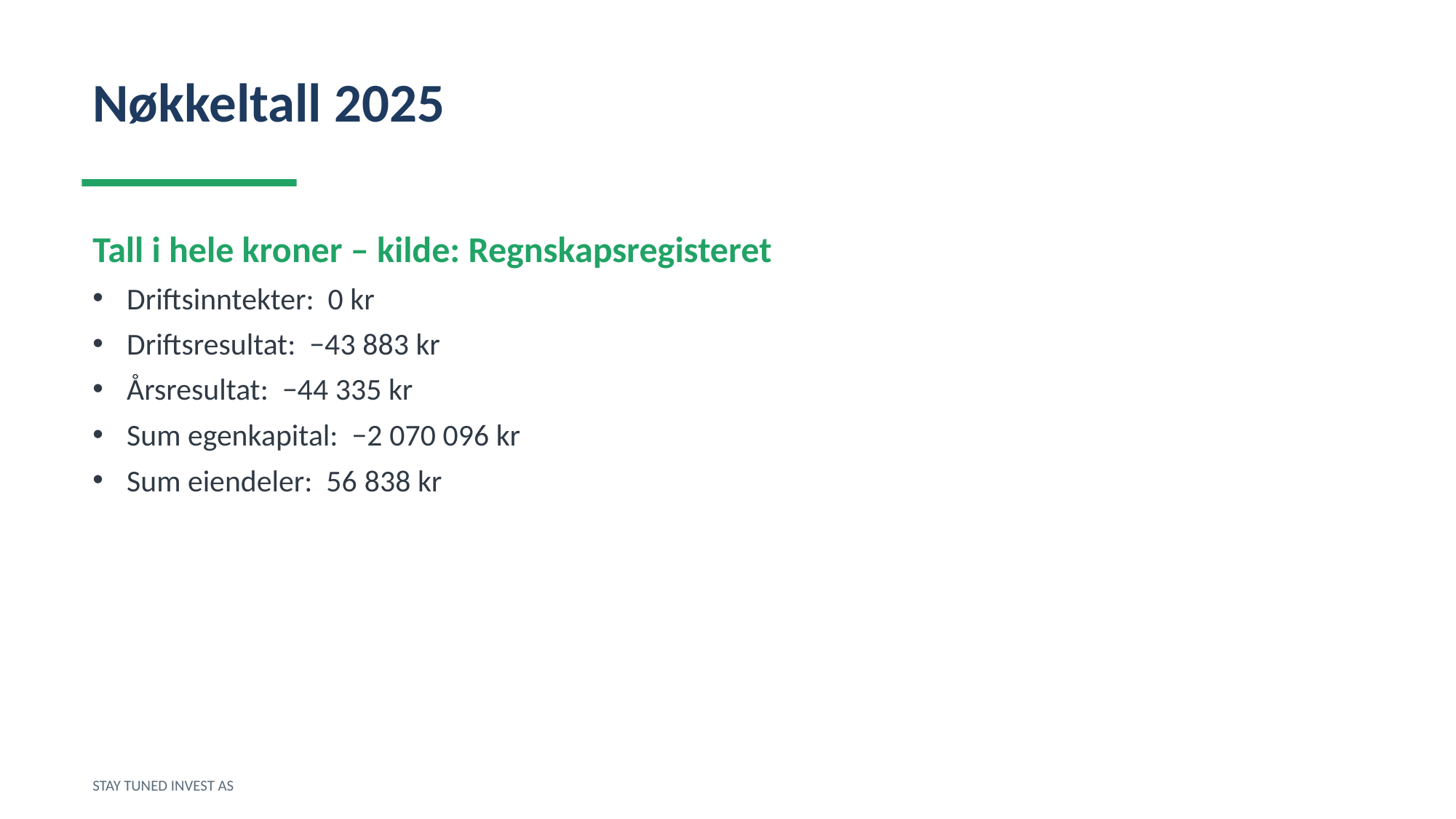

Nøkkeltall 2025

Tall i hele kroner – kilde: Regnskapsregisteret
Driftsinntekter:  0 kr
Driftsresultat:  −43 883 kr
Årsresultat:  −44 335 kr
Sum egenkapital:  −2 070 096 kr
Sum eiendeler:  56 838 kr
STAY TUNED INVEST AS